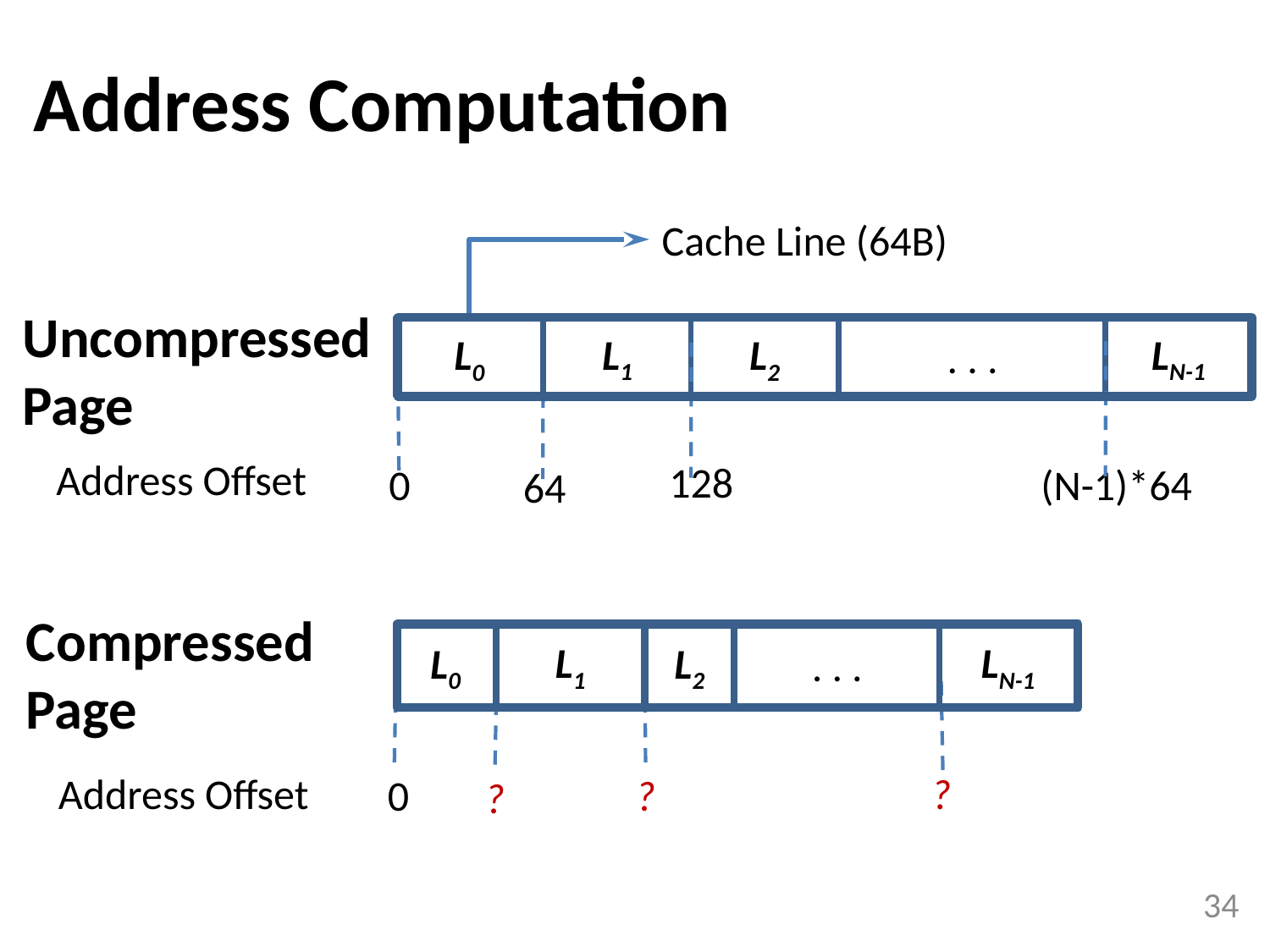

# Address Computation
Cache Line (64B)
Uncompressed Page
L0

L1
. . .
LN-1
L2
Address Offset
128
0
(N-1)*64
64
Compressed Page
. . .
L0

L1
L2
LN-1
Address Offset
?
0
?
?
34